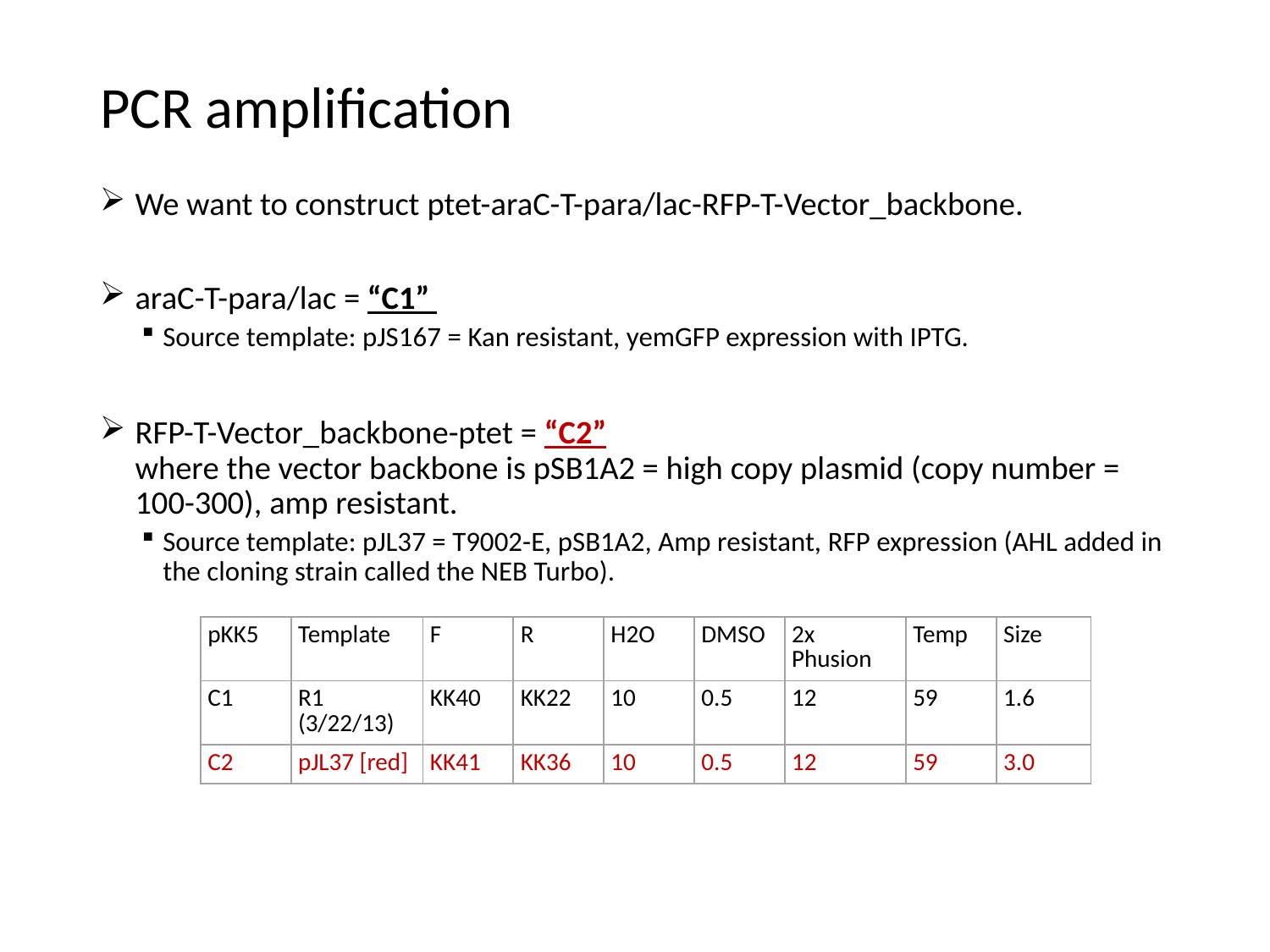

# PCR amplification
We want to construct ptet-araC-T-para/lac-RFP-T-Vector_backbone.

araC-T-para/lac = “C1”
Source template: pJS167 = Kan resistant, yemGFP expression with IPTG.

RFP-T-Vector_backbone-ptet = “C2”
where the vector backbone is pSB1A2 = high copy plasmid (copy number = 100-300), amp resistant.
Source template: pJL37 = T9002-E, pSB1A2, Amp resistant, RFP expression (AHL added in the cloning strain called the NEB Turbo).

| pKK5 | Template | F | R | H2O | DMSO | 2x Phusion | Temp | Size |
| --- | --- | --- | --- | --- | --- | --- | --- | --- |
| C1 | R1 (3/22/13) | KK40 | KK22 | 10 | 0.5 | 12 | 59 | 1.6 |
| C2 | pJL37 [red] | KK41 | KK36 | 10 | 0.5 | 12 | 59 | 3.0 |